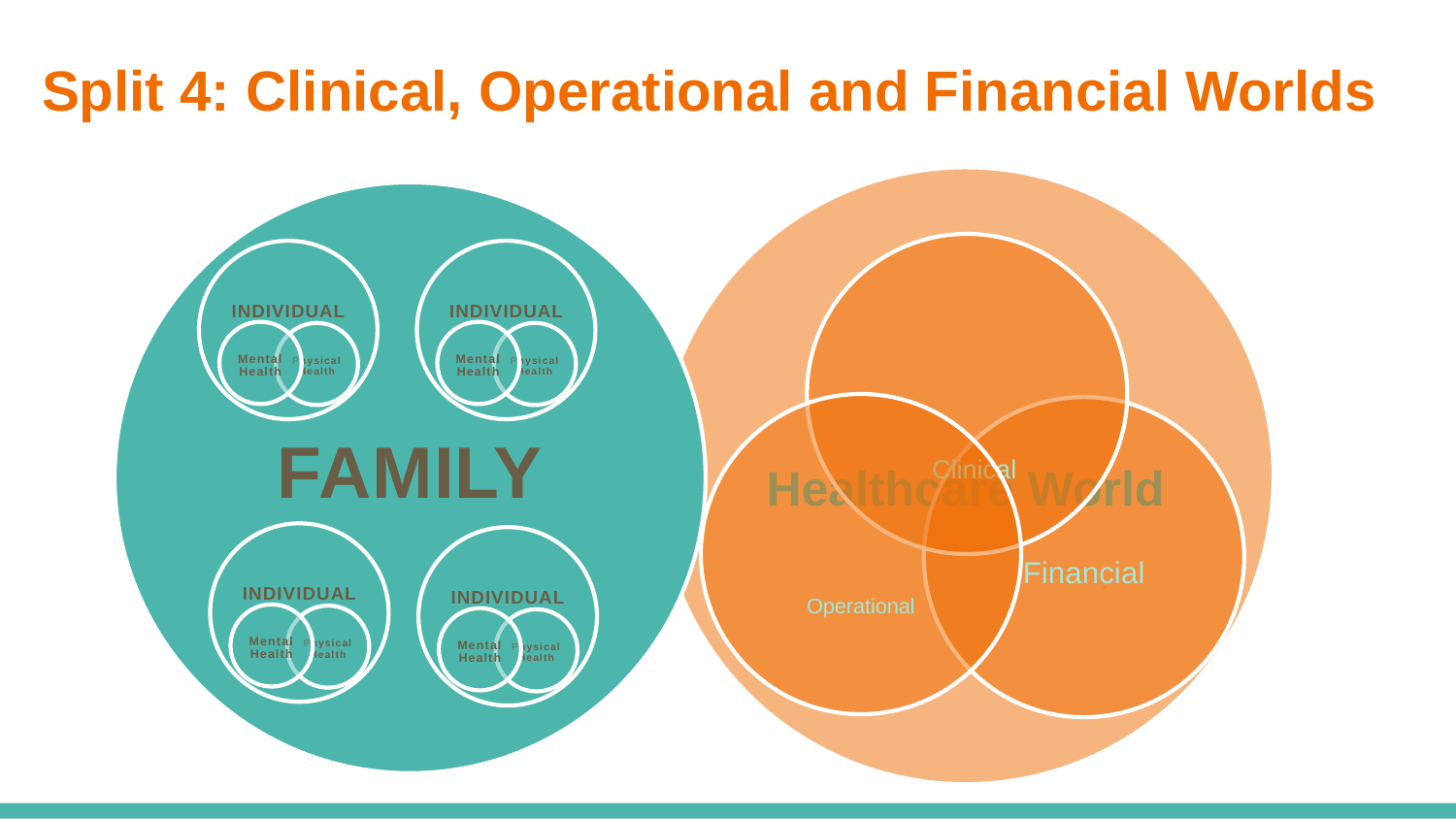

# Split 4: Clinical, Operational and Financial Worlds

FAMILY

Healthcare World
             Financial
  Clinical

Operational
INDIVIDUAL
Physical Health
Mental Health
INDIVIDUAL
Physical Health
Mental Health
INDIVIDUAL
Physical Health
Mental Health
INDIVIDUAL
Physical Health
Mental Health